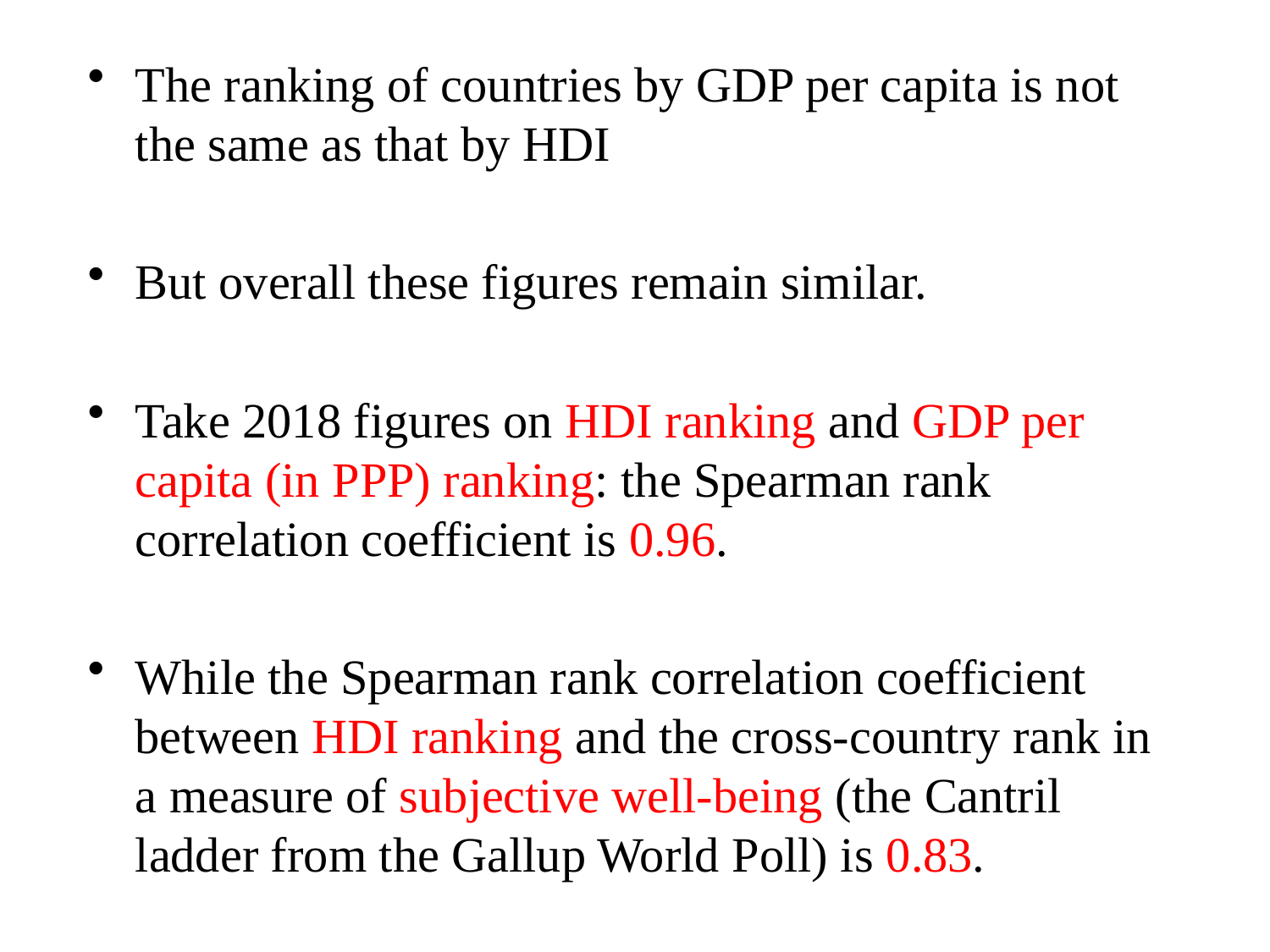

The ranking of countries by GDP per capita is not the same as that by HDI

But overall these figures remain similar.

Take 2018 figures on HDI ranking and GDP per capita (in PPP) ranking: the Spearman rank correlation coefficient is 0.96.

While the Spearman rank correlation coefficient between HDI ranking and the cross-country rank in a measure of subjective well-being (the Cantril ladder from the Gallup World Poll) is 0.83.